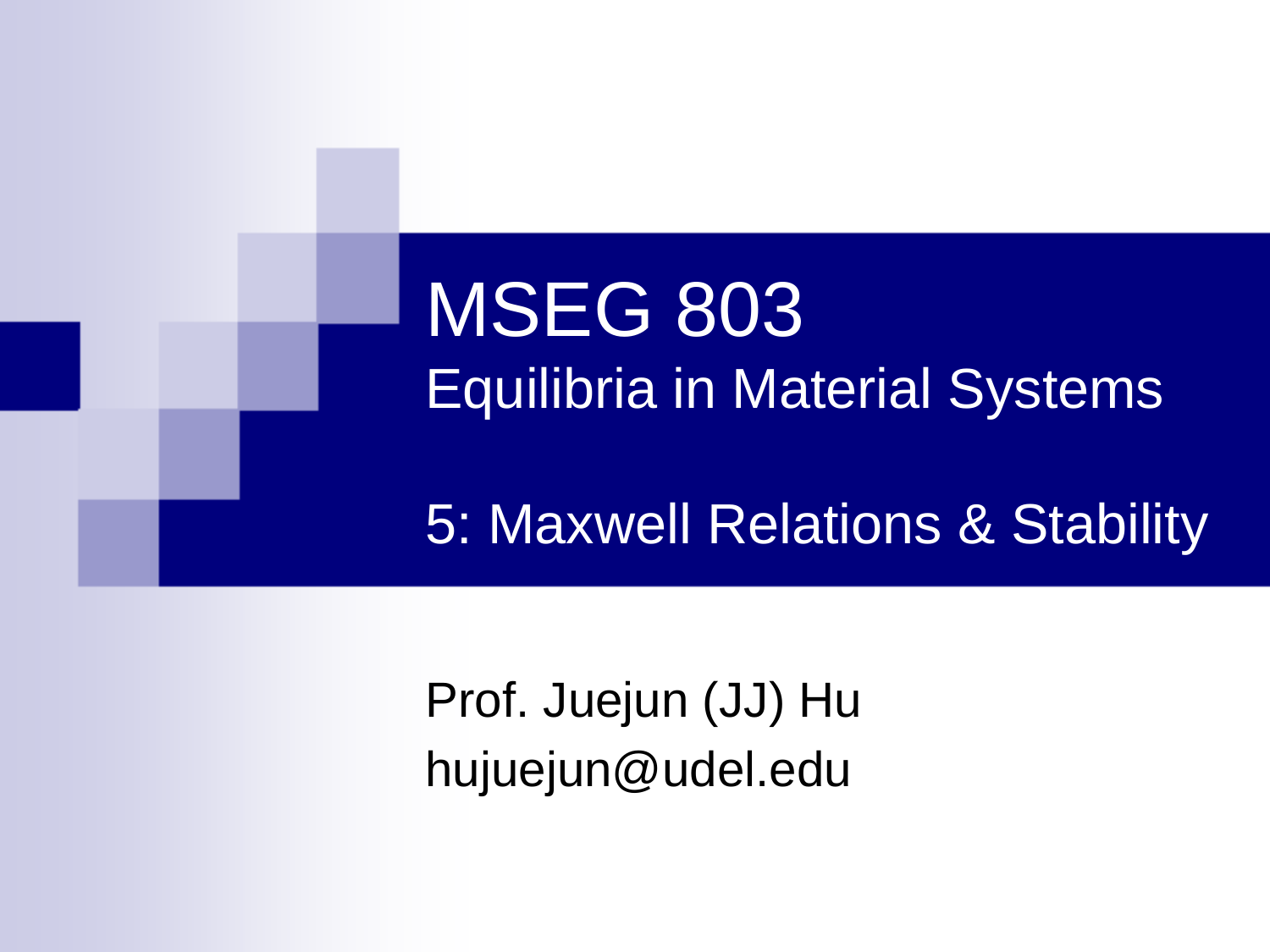

# MSEG 803 Equilibria in Material Systems 5: Maxwell Relations & Stability

Prof. Juejun (JJ) Hu
hujuejun@udel.edu